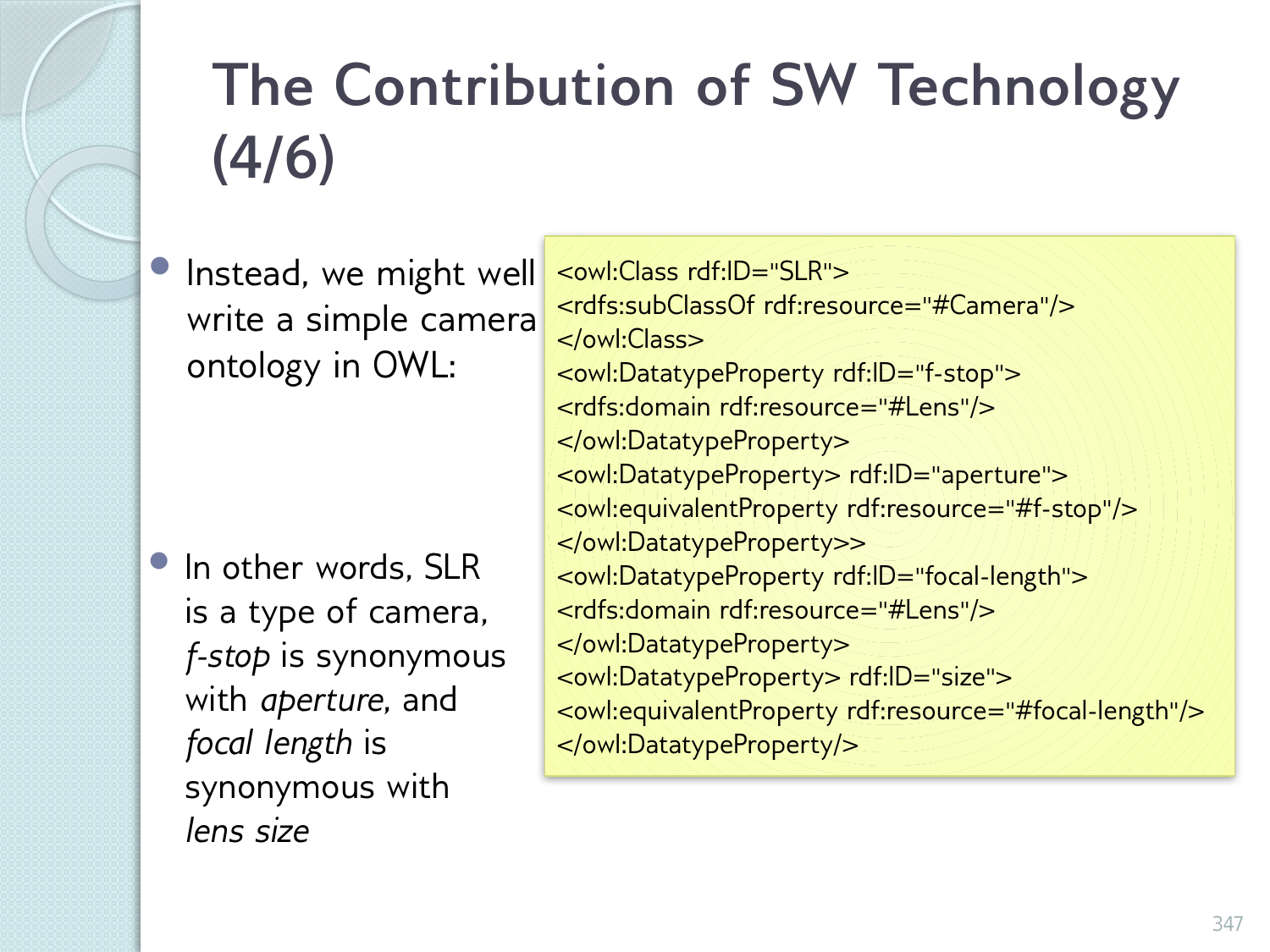

# The Contribution of SW Technology (4/6)
<owl:Class rdf:ID="SLR">
<rdfs:subClassOf rdf:resource="#Camera"/>
</owl:Class>
<owl:DatatypeProperty rdf:ID="f-stop">
<rdfs:domain rdf:resource="#Lens"/>
</owl:DatatypeProperty>
<owl:DatatypeProperty> rdf:ID="aperture">
<owl:equivalentProperty rdf:resource="#f-stop"/>
</owl:DatatypeProperty>>
<owl:DatatypeProperty rdf:ID="focal-length">
<rdfs:domain rdf:resource="#Lens"/>
</owl:DatatypeProperty>
<owl:DatatypeProperty> rdf:ID="size">
<owl:equivalentProperty rdf:resource="#focal-length"/>
</owl:DatatypeProperty/>
Instead, we might well write a simple camera ontology in OWL:
In other words, SLR is a type of camera, f-stop is synonymous with aperture, and focal length is synonymous with lens size
347